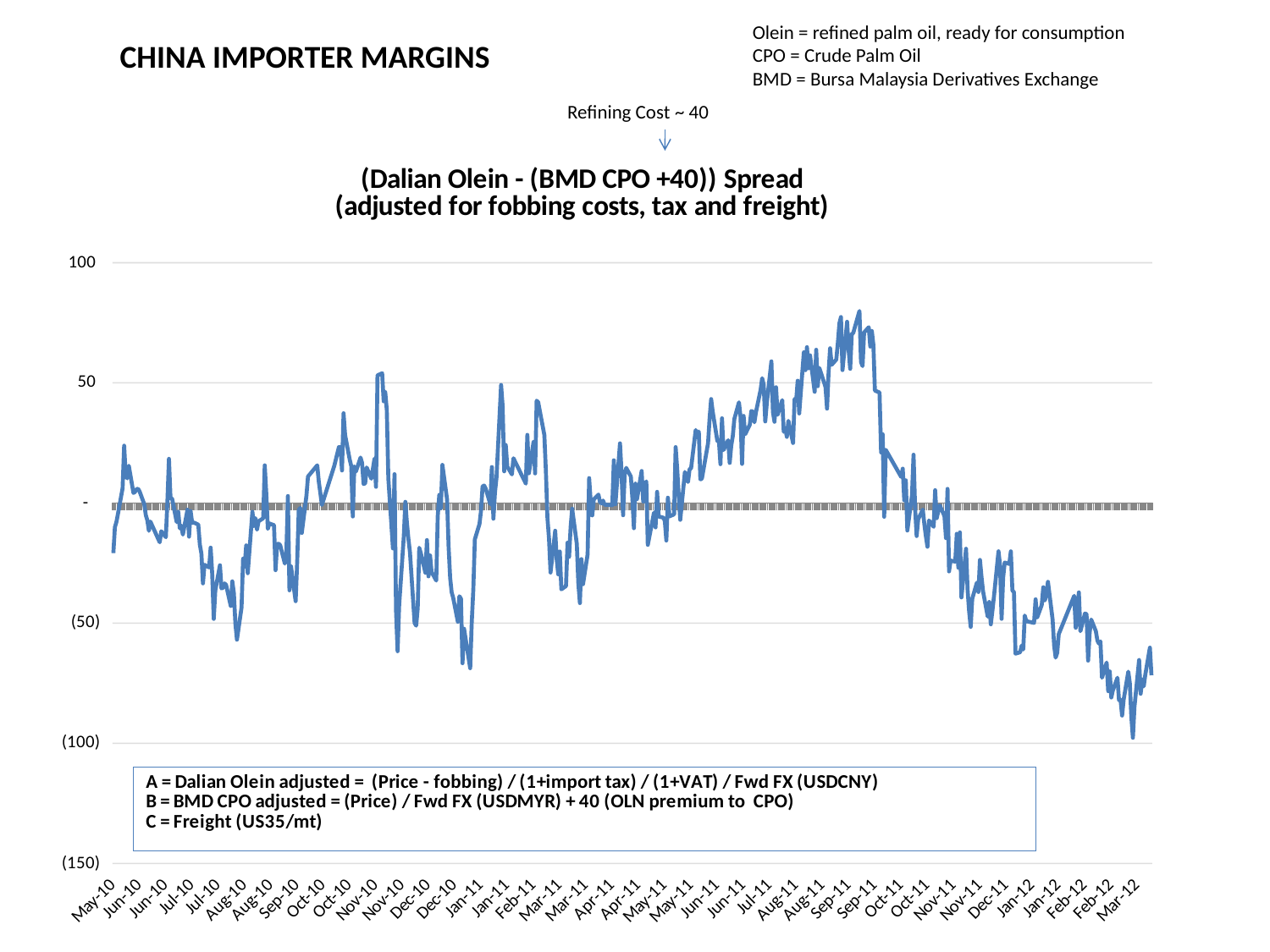

Olein = refined palm oil, ready for consumption
CPO = Crude Palm Oil
BMD = Bursa Malaysia Derivatives Exchange
CHINA IMPORTER MARGINS
Refining Cost ~ 40

### Chart: (Dalian Olein - (BMD CPO +40)) Spread (adjusted for fobbing costs, tax and freight)

| Category | Dalian - BMD FOB |
|---|---|
| 40316 | -20.84110321802075 |
| 40317 | -10.022115299038092 |
| 40318 | -7.836717438652727 |
| 40319 | -4.393466085907676 |
| 40322 | 6.180821656960347 |
| 40323 | 23.877671819579632 |
| 40324 | 11.712203803356829 |
| 40325 | 10.2743897269836 |
| 40326 | 15.514382722308142 |
| 40329 | 4.205708213457001 |
| 40330 | 4.617027574528606 |
| 40331 | 5.749037801761915 |
| 40332 | 5.957055655698582 |
| 40333 | 4.838672550413094 |
| 40336 | -0.4505870593778809 |
| 40337 | -5.008228320264038 |
| 40338 | -7.182770278589942 |
| 40339 | -11.56578025893225 |
| 40340 | -7.704117856124981 |
| 40346 | -16.32523985970795 |
| 40347 | -11.713174288591404 |
| 40350 | -14.223371001381452 |
| 40351 | 0.550762067772439 |
| 40352 | 18.388194418161675 |
| 40353 | 1.9897816271629836 |
| 40354 | 1.9476559981139872 |
| 40357 | -7.916810513492919 |
| 40358 | -3.601779319445427 |
| 40359 | -10.521233918286157 |
| 40360 | -9.463638304334268 |
| 40361 | -13.122031426075864 |
| 40364 | -2.7658069483521786 |
| 40365 | -13.979825559511596 |
| 40366 | -3.322759524075309 |
| 40367 | -8.255641022469376 |
| 40368 | -8.081005203643599 |
| 40371 | -8.984271772894772 |
| 40372 | -17.341092533027336 |
| 40373 | -21.03580041516443 |
| 40374 | -33.45141711444603 |
| 40375 | -25.718578965701 |
| 40378 | -26.79697689197974 |
| 40379 | -18.57693272670008 |
| 40380 | -29.36008039171645 |
| 40381 | -48.24891870179772 |
| 40382 | -36.42845943845657 |
| 40385 | -25.90663391081648 |
| 40386 | -35.57257296758871 |
| 40387 | -35.2124417984993 |
| 40388 | -33.44406113678838 |
| 40389 | -34.128319292634956 |
| 40392 | -42.82571216688143 |
| 40393 | -32.59818140130676 |
| 40394 | -37.428212754065044 |
| 40395 | -50.21625779345629 |
| 40396 | -56.86372547840085 |
| 40399 | -43.431974062965764 |
| 40400 | -23.165008743213775 |
| 40401 | -26.442814212622125 |
| 40402 | -17.645627919935805 |
| 40403 | -29.20840832385727 |
| 40406 | -3.6280064513088064 |
| 40407 | -9.550225380974211 |
| 40408 | -6.284695732147043 |
| 40409 | -11.051796401825072 |
| 40410 | -7.596975391783417 |
| 40413 | -6.316833150940511 |
| 40414 | 15.704604160633608 |
| 40415 | 3.7456658009111834 |
| 40416 | -10.725886029940966 |
| 40417 | -8.529930208345036 |
| 40420 | -9.191243135566538 |
| 40421 | -27.948176388868774 |
| 40422 | -17.192064548348526 |
| 40423 | -16.874753777481942 |
| 40424 | -17.61417798033085 |
| 40427 | -25.204029590523987 |
| 40428 | -21.24240972783639 |
| 40429 | 2.9118284443533184 |
| 40430 | -36.31485835010142 |
| 40431 | -26.372026998702722 |
| 40434 | -40.862392267949645 |
| 40435 | -24.254957745258935 |
| 40436 | -2.880210264758148 |
| 40437 | -2.008711084956417 |
| 40438 | -12.438291133394273 |
| 40441 | 3.1131135532688177 |
| 40442 | 11.04852122251964 |
| 40448 | 15.711373288859136 |
| 40449 | 8.881770966372642 |
| 40450 | 4.15836285888588 |
| 40451 | -0.7737991866190441 |
| 40459 | 15.450734482671919 |
| 40462 | 23.274419433674552 |
| 40463 | 23.19674253788662 |
| 40464 | 13.571792391559484 |
| 40465 | 37.365123504079406 |
| 40466 | 28.30490443651354 |
| 40469 | 18.12244236517529 |
| 40470 | 15.419008167286165 |
| 40471 | -5.587324623045561 |
| 40472 | 15.251652848026424 |
| 40473 | 13.101721279496132 |
| 40476 | 18.93277494053359 |
| 40477 | 16.72929749770185 |
| 40478 | 7.932436261195107 |
| 40479 | 8.190636437669696 |
| 40480 | 14.801574355220168 |
| 40483 | 10.129484221136522 |
| 40484 | 14.239718743903154 |
| 40485 | 18.321405310381692 |
| 40486 | 6.738275173514012 |
| 40487 | 53.13672935856766 |
| 40490 | 54.02134764439393 |
| 40491 | 42.350749023112485 |
| 40492 | 46.15697787647423 |
| 40493 | 38.709806329513185 |
| 40494 | 10.223640900999271 |
| 40497 | -18.903921939189786 |
| 40498 | 12.02314901200998 |
| 40499 | -44.964845359919764 |
| 40500 | -61.68061719513685 |
| 40501 | -42.5927646843636 |
| 40504 | -13.936087750332376 |
| 40505 | 0.5016501492708585 |
| 40506 | -7.97473076181825 |
| 40507 | -14.779774553287325 |
| 40508 | -20.451943505106897 |
| 40511 | -49.912209376011106 |
| 40512 | -51.03751157130455 |
| 40513 | -43.92000476007047 |
| 40514 | -18.63479970129856 |
| 40515 | -20.850943320943998 |
| 40518 | -29.009311299954106 |
| 40519 | -15.398793959634986 |
| 40520 | -30.51692785306045 |
| 40521 | -21.83282416963766 |
| 40522 | -28.703882971900384 |
| 40525 | -32.269368208943206 |
| 40526 | -5.331533710985013 |
| 40527 | 3.4101215761600088 |
| 40528 | -2.115333389127045 |
| 40529 | 15.879283034821128 |
| 40532 | 1.5871992309557754 |
| 40533 | -18.075334009591643 |
| 40534 | -31.193067895328795 |
| 40535 | -37.14258469430047 |
| 40536 | -39.45521625708557 |
| 40539 | -49.4279615225571 |
| 40540 | -38.79642274245566 |
| 40541 | -39.82239857959189 |
| 40542 | -66.660359823308 |
| 40543 | -52.33469984792919 |
| 40547 | -68.73637441552296 |
| 40548 | -49.68753222484224 |
| 40549 | -36.112601930009305 |
| 40550 | -15.086866301349346 |
| 40553 | -8.699605444056488 |
| 40554 | -3.089335798319098 |
| 40555 | 6.9148319138955685 |
| 40556 | 7.286201417084385 |
| 40557 | 6.086747404609241 |
| 40560 | -0.4616976918516684 |
| 40561 | 14.971347436953693 |
| 40562 | -6.511675552930001 |
| 40563 | 4.335721701379953 |
| 40564 | 10.522110101616136 |
| 40567 | 49.13773595182215 |
| 40568 | 40.26512096512124 |
| 40569 | 13.196819446005748 |
| 40570 | 24.1709701781881 |
| 40571 | 15.1583336736187 |
| 40574 | 11.924613751976722 |
| 40575 | 18.638924464605452 |
| 40583 | 8.087984291526482 |
| 40584 | 28.37088772621678 |
| 40585 | 12.38998611916486 |
| 40588 | 25.41176484377752 |
| 40589 | 12.333858962291515 |
| 40590 | 42.61425138201412 |
| 40591 | 41.94894471312614 |
| 40592 | 38.46644779179178 |
| 40595 | 28.34991173442063 |
| 40596 | 13.099115009376419 |
| 40597 | -6.200425712282367 |
| 40598 | -14.733754612571374 |
| 40599 | -28.919546383237957 |
| 40602 | -11.518568101296978 |
| 40603 | -23.621028174067078 |
| 40604 | -29.68748136512454 |
| 40605 | -20.211422358228447 |
| 40606 | -35.93179116298256 |
| 40609 | -34.549367105952115 |
| 40610 | -16.47419915627347 |
| 40611 | -22.38446166345784 |
| 40612 | -9.873133764960812 |
| 40613 | -2.3392350345875457 |
| 40616 | -16.969544559161932 |
| 40617 | -33.443716884928335 |
| 40618 | -41.656566371586905 |
| 40619 | -23.345504336913564 |
| 40620 | -33.777656880625045 |
| 40623 | -21.415923160944885 |
| 40624 | 10.373555762255364 |
| 40625 | 0.434221836095503 |
| 40626 | -5.129807917473272 |
| 40627 | 1.54636989859614 |
| 40630 | 3.5111154045889634 |
| 40631 | 0.3415563510859556 |
| 40632 | -0.154212543386393 |
| 40633 | 1.027303850548833 |
| 40634 | -0.6752575076513949 |
| 40639 | -0.8973182516283487 |
| 40640 | 17.777931229196383 |
| 40641 | -0.4942405741694529 |
| 40644 | 24.85534750775355 |
| 40645 | 12.555275426089565 |
| 40646 | -5.071230260521588 |
| 40647 | 11.79591219474105 |
| 40648 | 14.628362447413565 |
| 40651 | 11.053215663492438 |
| 40652 | 1.932444282140068 |
| 40653 | -10.469507357106977 |
| 40654 | 8.092469985998378 |
| 40655 | 1.649861336152071 |
| 40658 | 13.341621477361286 |
| 40659 | 0.6465660311798729 |
| 40660 | 7.594616336052468 |
| 40661 | 9.011726216020406 |
| 40662 | -17.390145736254908 |
| 40666 | -3.9789617064179765 |
| 40667 | -10.11428280224186 |
| 40668 | 4.67144597875199 |
| 40669 | -5.558336644699693 |
| 40672 | -6.089210002842265 |
| 40673 | -7.302320032729995 |
| 40674 | -15.588578927945719 |
| 40675 | 2.2211777316128973 |
| 40676 | -5.552670548570177 |
| 40679 | -4.695623829198894 |
| 40680 | 23.27511280169415 |
| 40681 | 14.137823839690554 |
| 40682 | 3.243158147468648 |
| 40683 | -6.975500390576599 |
| 40686 | 12.915014000782094 |
| 40687 | 10.870303935762195 |
| 40688 | 8.754416332404162 |
| 40689 | 13.99477828421368 |
| 40690 | 14.542145811493583 |
| 40693 | 30.41725193619527 |
| 40694 | 27.331163699439685 |
| 40695 | 29.755067590912176 |
| 40696 | 9.866087602562402 |
| 40697 | 10.188585882043526 |
| 40701 | 24.879679563920718 |
| 40702 | 35.23932247946095 |
| 40703 | 43.276903962319466 |
| 40704 | 38.058073410111774 |
| 40707 | 25.8572344752929 |
| 40708 | 25.999318282680406 |
| 40709 | 16.182594972254037 |
| 40710 | 35.26832901994703 |
| 40711 | 22.05593567110577 |
| 40714 | 26.13057701536104 |
| 40715 | 16.717570986503915 |
| 40716 | 23.916807165343698 |
| 40717 | 27.842140576192605 |
| 40718 | 34.96244957883994 |
| 40721 | 41.89999938031406 |
| 40722 | 36.00418169818761 |
| 40723 | 16.29854364830078 |
| 40724 | 36.25408974904383 |
| 40725 | 28.615814727585303 |
| 40728 | 32.59059706186906 |
| 40729 | 38.333390201105885 |
| 40730 | 37.99147052300225 |
| 40731 | 33.58099856642275 |
| 40732 | 37.80240154889702 |
| 40735 | 47.08303217284174 |
| 40736 | 51.96208023218571 |
| 40737 | 49.27588250009239 |
| 40738 | 33.96370665252539 |
| 40739 | 41.51278201838409 |
| 40742 | 58.95966339620202 |
| 40743 | 37.85502369648452 |
| 40744 | 33.82619766290918 |
| 40745 | 48.18608262631005 |
| 40746 | 36.72830133023831 |
| 40749 | 42.817416955928365 |
| 40750 | 29.63610394294983 |
| 40751 | 31.138231863641977 |
| 40752 | 27.533794965348534 |
| 40753 | 34.20752190539815 |
| 40756 | 25.010661908661405 |
| 40757 | 43.301238792552795 |
| 40758 | 42.43891296969787 |
| 40759 | 50.88624203492009 |
| 40760 | 37.30001615536844 |
| 40763 | 62.750601133878035 |
| 40764 | 55.30042853222335 |
| 40765 | 64.85637106275385 |
| 40766 | 56.082896399617084 |
| 40767 | 61.47806342407978 |
| 40770 | 46.297880928145446 |
| 40771 | 63.788373101029265 |
| 40772 | 48.634782346606585 |
| 40773 | 56.24304814757602 |
| 40774 | 54.29557118123989 |
| 40777 | 48.33401317130745 |
| 40778 | 39.287481642310354 |
| 40779 | 53.99409469522993 |
| 40780 | 64.39941518090973 |
| 40781 | 57.53492203664746 |
| 40784 | 59.730993275897504 |
| 40785 | 66.56250939218523 |
| 40786 | 74.76368524284237 |
| 40787 | 77.41582577379916 |
| 40788 | 55.338347306118635 |
| 40791 | 75.43364087236591 |
| 40792 | 63.67978867333761 |
| 40793 | 55.85629280311207 |
| 40794 | 70.23790758418 |
| 40795 | 70.8594347293373 |
| 40799 | 79.92445557292115 |
| 40800 | 58.746242103658574 |
| 40801 | 56.98004768077601 |
| 40802 | 70.98751153412331 |
| 40805 | 73.16242117903005 |
| 40806 | 65.11278142726053 |
| 40807 | 71.60589676024699 |
| 40808 | 65.77561733775633 |
| 40809 | 46.8084077651007 |
| 40812 | 45.990472951245465 |
| 40813 | 21.04693910133767 |
| 40814 | 28.641566308694905 |
| 40815 | -5.707559357801415 |
| 40816 | 22.146374306198936 |
| 40826 | 10.85910642413171 |
| 40827 | 14.31125535868182 |
| 40828 | 1.1355427791362445 |
| 40829 | 9.477457443180356 |
| 40830 | -11.427608219514468 |
| 40833 | 3.248338225412681 |
| 40834 | 20.119539613484903 |
| 40835 | -2.079911836914903 |
| 40836 | -13.712852266676464 |
| 40837 | -6.720393828416377 |
| 40840 | -2.7351140386485895 |
| 40841 | -8.783530962755776 |
| 40842 | -13.867284375724125 |
| 40843 | -18.216739427544212 |
| 40844 | -7.249368043362551 |
| 40847 | -9.864795955259524 |
| 40848 | 5.342330935679115 |
| 40849 | -6.285368111563912 |
| 40850 | -3.469016937026595 |
| 40851 | -1.016990844909742 |
| 40854 | -5.402045836443904 |
| 40855 | -14.582734175545852 |
| 40856 | 5.889507801362129 |
| 40857 | -28.452226673233895 |
| 40858 | -23.95570149677144 |
| 40861 | -24.40986453729454 |
| 40862 | -12.784689371038553 |
| 40863 | -26.909172981124016 |
| 40864 | -12.209828460400786 |
| 40865 | -39.29208667792864 |
| 40868 | -19.03701176588129 |
| 40869 | -36.1771242124355 |
| 40870 | -45.17942992686585 |
| 40871 | -51.54062742224096 |
| 40872 | -39.83504931863672 |
| 40875 | -33.14783534685694 |
| 40876 | -37.02438073835026 |
| 40877 | -23.689899962253435 |
| 40878 | -30.739187520803853 |
| 40879 | -36.74175840132057 |
| 40882 | -47.23019937407639 |
| 40883 | -41.18984886225701 |
| 40884 | -50.483680514045886 |
| 40885 | -45.03921377558595 |
| 40886 | -39.20141828570968 |
| 40889 | -20.093024459477306 |
| 40890 | -25.94943293741585 |
| 40891 | -48.18712813249408 |
| 40892 | -31.022059352222527 |
| 40893 | -24.78709062168366 |
| 40896 | -25.338725275210663 |
| 40897 | -20.13242583788292 |
| 40898 | -36.39268395368265 |
| 40899 | -37.082917633438 |
| 40900 | -62.69339569208853 |
| 40903 | -62.08406802007994 |
| 40904 | -59.2913018441775 |
| 40905 | -60.93910148393047 |
| 40906 | -46.82846044435405 |
| 40907 | -49.17723488981653 |
| 40912 | -49.891379661813744 |
| 40913 | -40.09286269974564 |
| 40914 | -47.64660102063658 |
| 40917 | -42.42744936717702 |
| 40918 | -35.046730466412896 |
| 40919 | -40.54622953938099 |
| 40920 | -38.024853545567225 |
| 40921 | -32.8120450598625 |
| 40924 | -48.432527792437895 |
| 40925 | -59.33385135820754 |
| 40926 | -64.30639178096396 |
| 40927 | -62.38412417199538 |
| 40928 | -54.5542792393494 |
| 40938 | -38.64125002312585 |
| 40939 | -51.92404740836787 |
| 40940 | -45.07314799501421 |
| 40941 | -37.204537246880136 |
| 40942 | -53.32818632464182 |
| 40945 | -45.94085109273715 |
| 40946 | -46.259753964539414 |
| 40947 | -65.58675889548954 |
| 40948 | -54.00747213389309 |
| 40949 | -48.48249320204957 |
| 40952 | -53.30644561822078 |
| 40953 | -57.21052404488432 |
| 40954 | -58.515688732060426 |
| 40955 | -57.574786780519844 |
| 40956 | -72.68944520285436 |
| 40959 | -66.36234543121486 |
| 40960 | -78.2634086697849 |
| 40961 | -70.09285272933721 |
| 40962 | -80.93238335598926 |
| 40963 | -77.95536424655484 |
| 40966 | -72.71196386140446 |
| 40967 | -82.00215962682842 |
| 40968 | -81.92843102381585 |
| 40969 | -88.43590579546253 |
| 40970 | -81.86423887122214 |
| 40973 | -70.1889937134838 |
| 40974 | -74.90683263951155 |
| 40975 | -89.02270662909632 |
| 40976 | -97.69265785475 |
| 40977 | -84.9107358378044 |
| 40980 | -65.32222915926945 |
| 40981 | -79.36291156365905 |
| 40982 | -73.39583147204621 |
| 40983 | -76.28921223932343 |
| 40984 | -71.568507893483 |
| 40987 | -60.20284755674197 |
| 40988 | -71.68376524683276 |